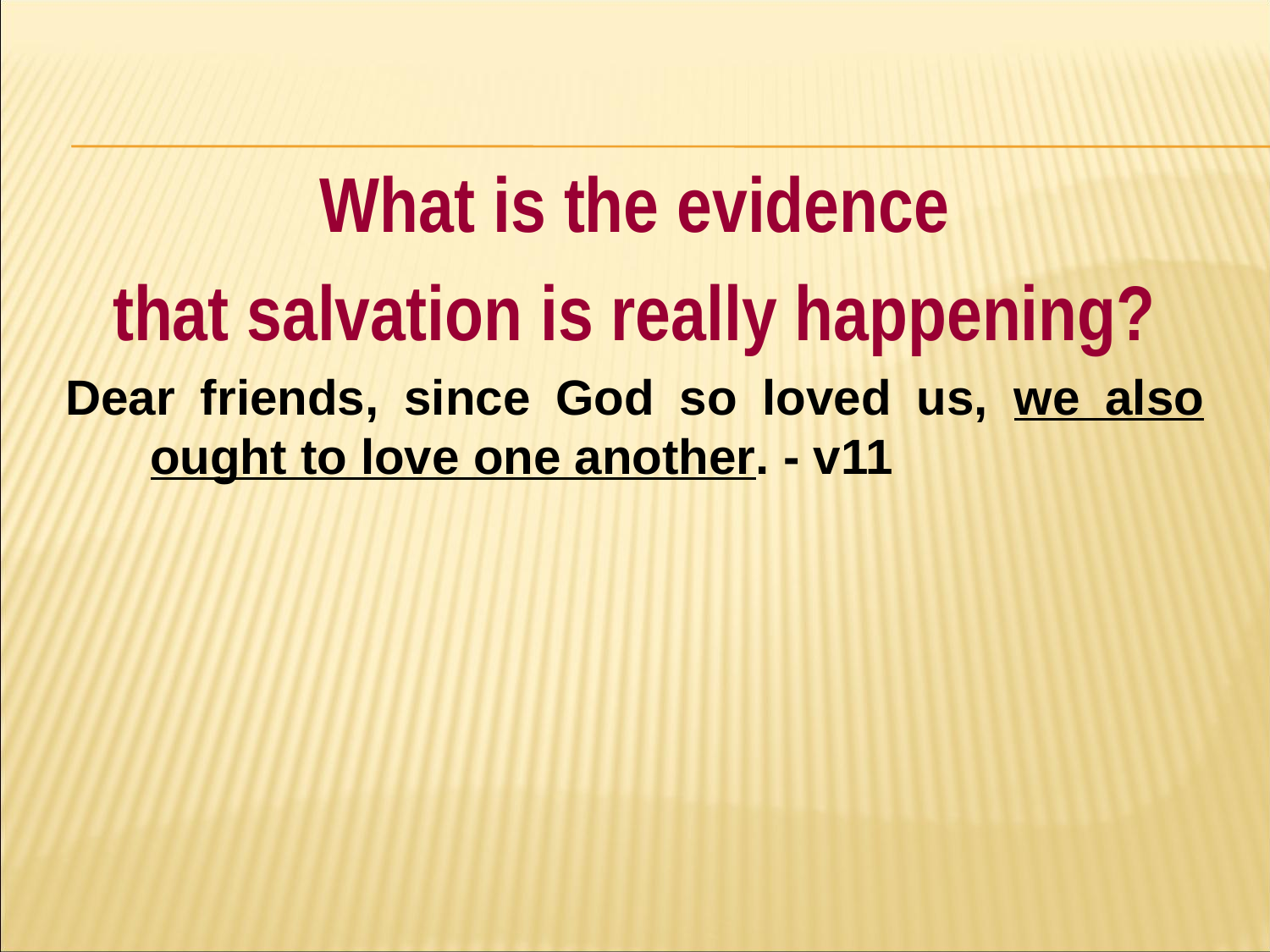

#
What is the evidence
that salvation is really happening?
Dear friends, since God so loved us, we also ought to love one another. - v11